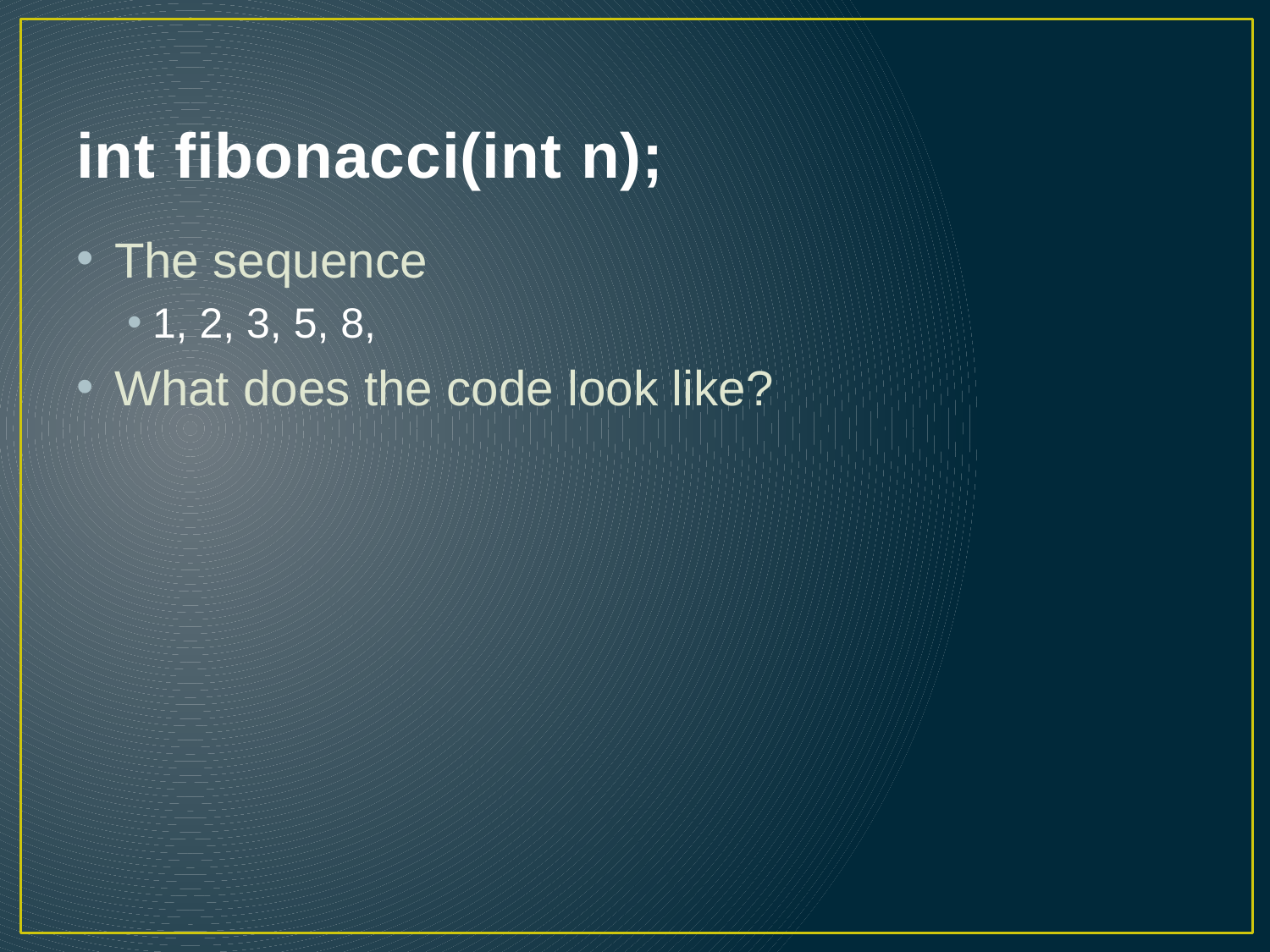

# int fibonacci(int n);
The sequence
1, 2, 3, 5, 8,
What does the code look like?